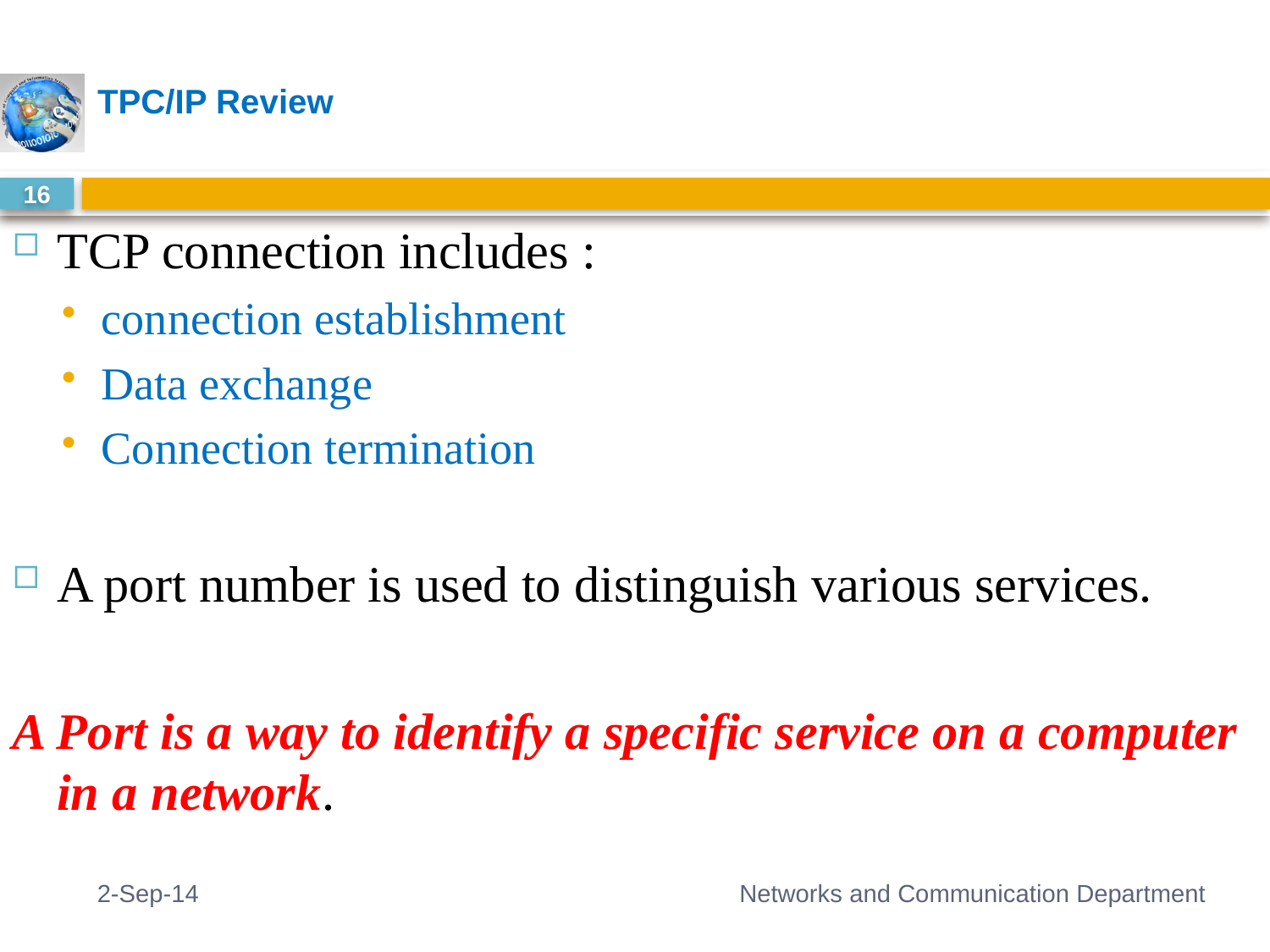

# TPC/IP Review
16
TCP connection includes :
connection establishment
Data exchange
Connection termination

A port number is used to distinguish various services.

A Port is a way to identify a specific service on a computer in a network.
2-Sep-14
Networks and Communication Department